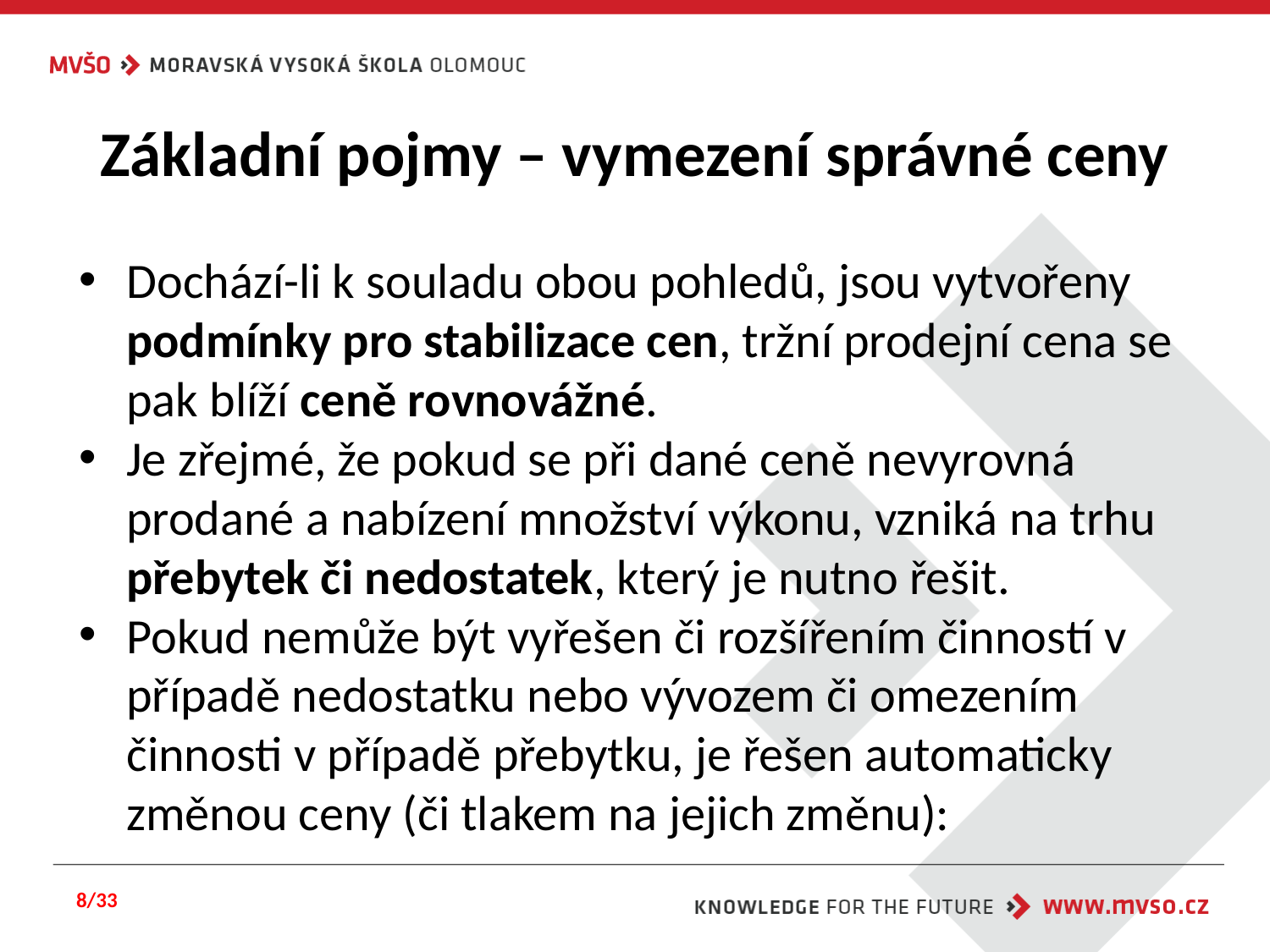

# Základní pojmy – vymezení správné ceny
Dochází-li k souladu obou pohledů, jsou vytvořeny podmínky pro stabilizace cen, tržní prodejní cena se pak blíží ceně rovnovážné.
Je zřejmé, že pokud se při dané ceně nevyrovná prodané a nabízení množství výkonu, vzniká na trhu přebytek či nedostatek, který je nutno řešit.
Pokud nemůže být vyřešen či rozšířením činností v případě nedostatku nebo vývozem či omezením činnosti v případě přebytku, je řešen automaticky změnou ceny (či tlakem na jejich změnu):
8/33